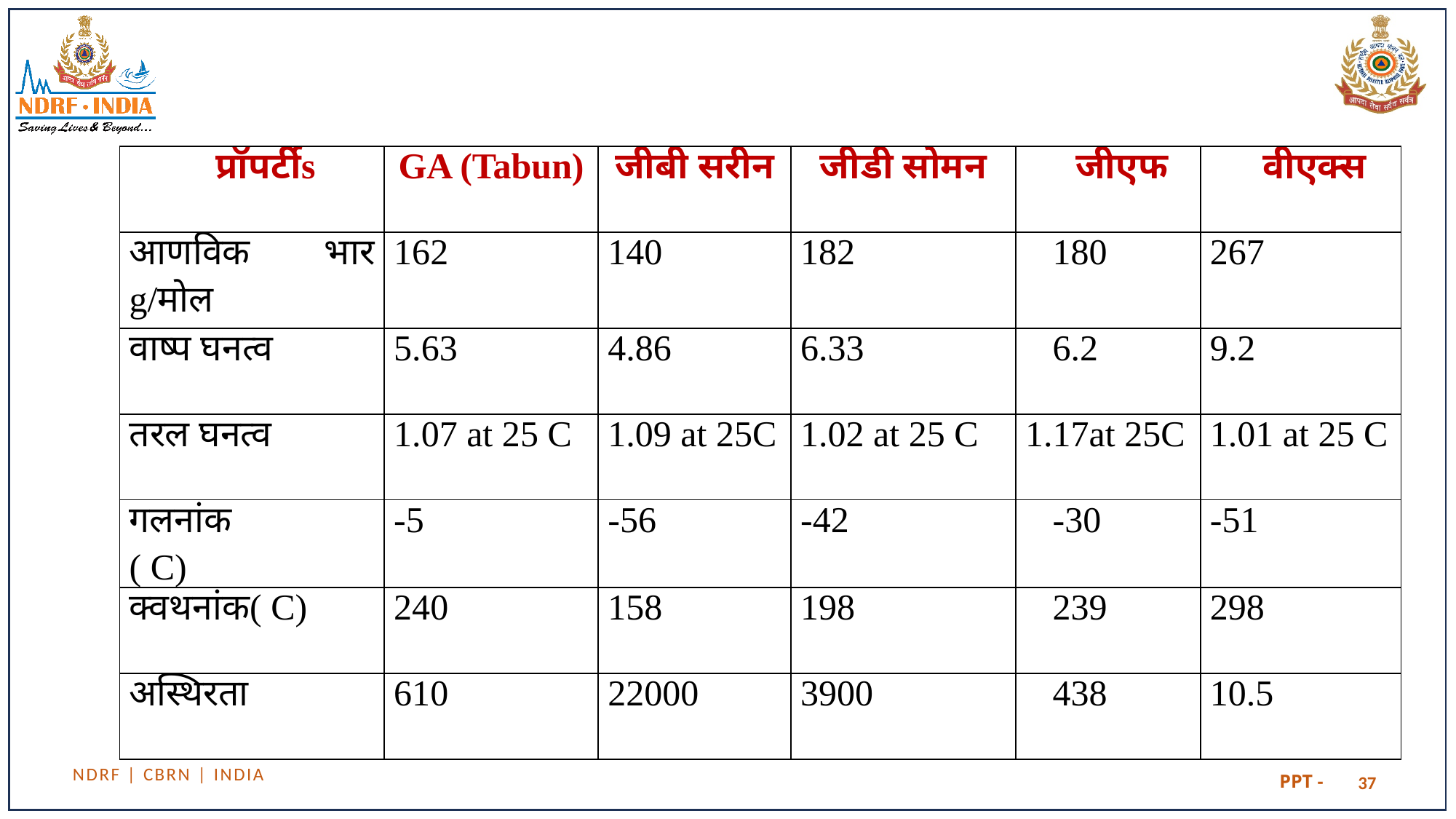

| प्रॉपर्टीs | GA (Tabun) | जीबी सरीन | जीडी सोमन | जीएफ | वीएक्स |
| --- | --- | --- | --- | --- | --- |
| आणविक भार g/मोल | 162 | 140 | 182 | 180 | 267 |
| वाष्प घनत्व | 5.63 | 4.86 | 6.33 | 6.2 | 9.2 |
| तरल घनत्व | 1.07 at 25 C | 1.09 at 25C | 1.02 at 25 C | 1.17at 25C | 1.01 at 25 C |
| गलनांक ( C) | -5 | -56 | -42 | -30 | -51 |
| क्‍वथनांक( C) | 240 | 158 | 198 | 239 | 298 |
| अस्थिरता | 610 | 22000 | 3900 | 438 | 10.5 |

37